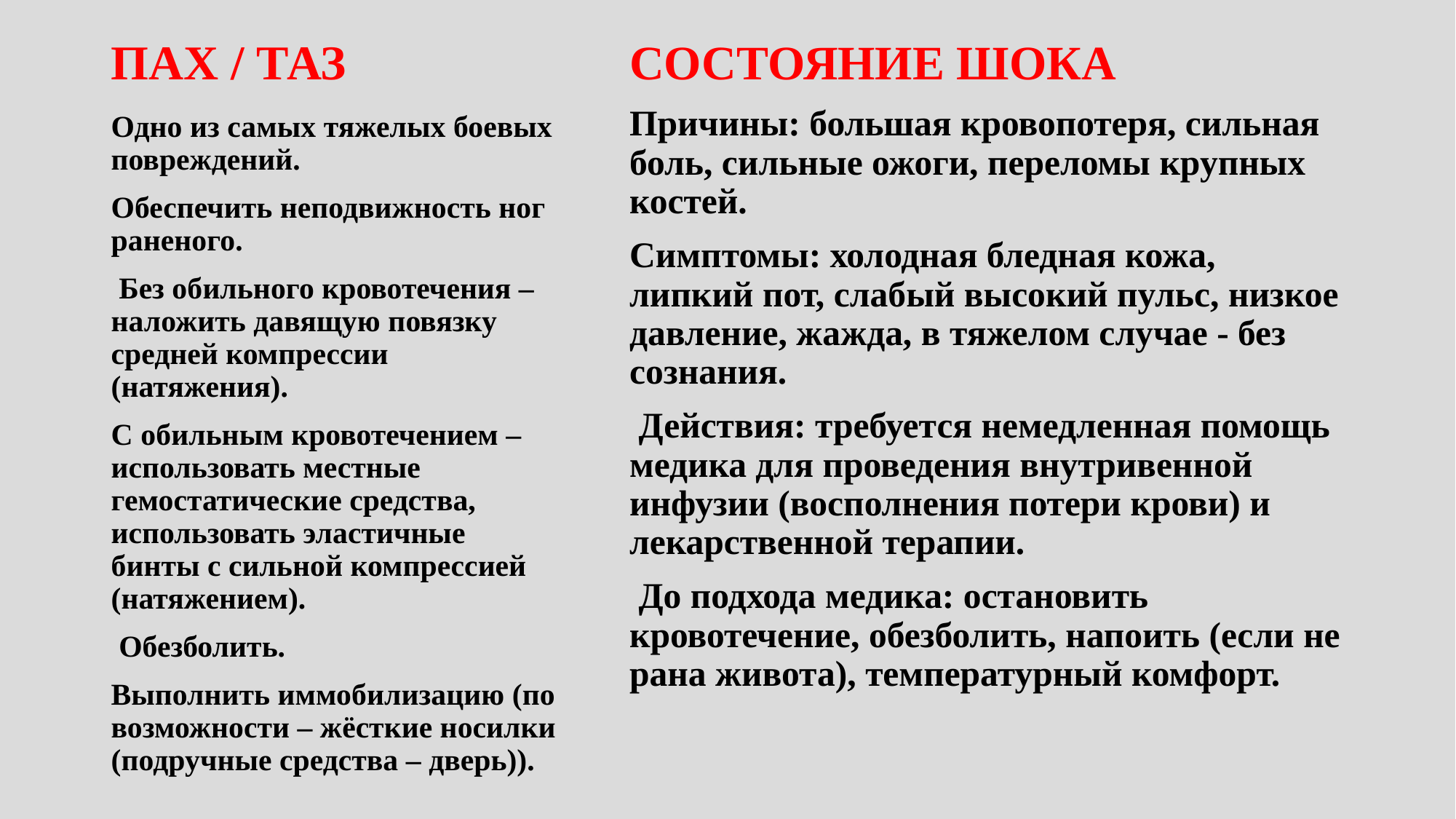

# ПАХ / ТАЗ
СОСТОЯНИЕ ШОКА
Причины: большая кровопотеря, сильная боль, сильные ожоги, переломы крупных костей.
Симптомы: холодная бледная кожа, липкий пот, слабый высокий пульс, низкое давление, жажда, в тяжелом случае - без сознания.
 Действия: требуется немедленная помощь медика для проведения внутривенной инфузии (восполнения потери крови) и лекарственной терапии.
 До подхода медика: остановить кровотечение, обезболить, напоить (если не рана живота), температурный комфорт.
Одно из самых тяжелых боевых повреждений.
Обеспечить неподвижность ног раненого.
 Без обильного кровотечения – наложить давящую повязку средней компрессии (натяжения).
С обильным кровотечением – использовать местные гемостатические средства, использовать эластичные бинты с сильной компрессией (натяжением).
 Обезболить.
Выполнить иммобилизацию (по возможности – жёсткие носилки (подручные средства – дверь)).